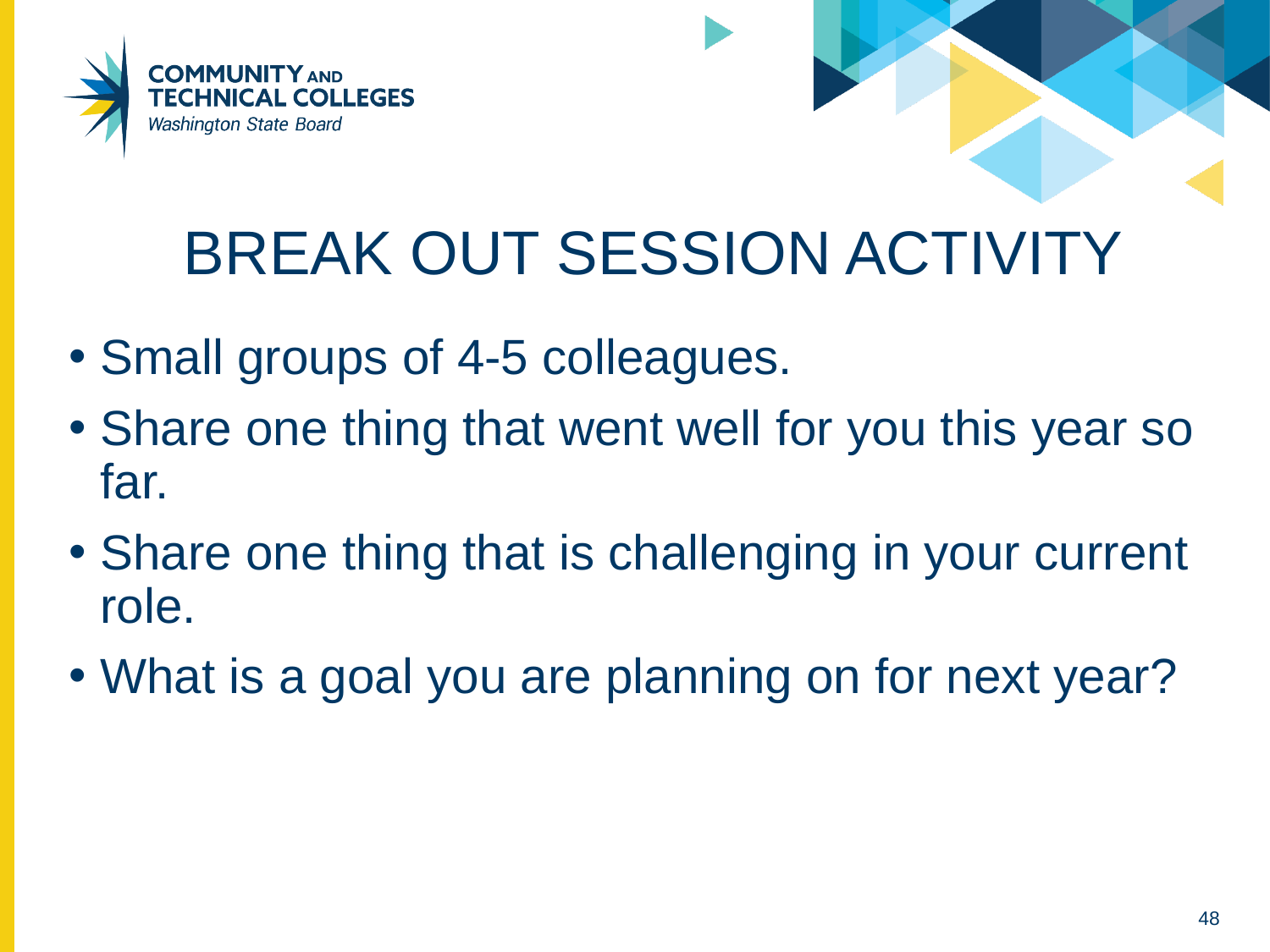

# Break out session Activity
Small groups of 4-5 colleagues.
Share one thing that went well for you this year so far.
Share one thing that is challenging in your current role.
What is a goal you are planning on for next year?
48